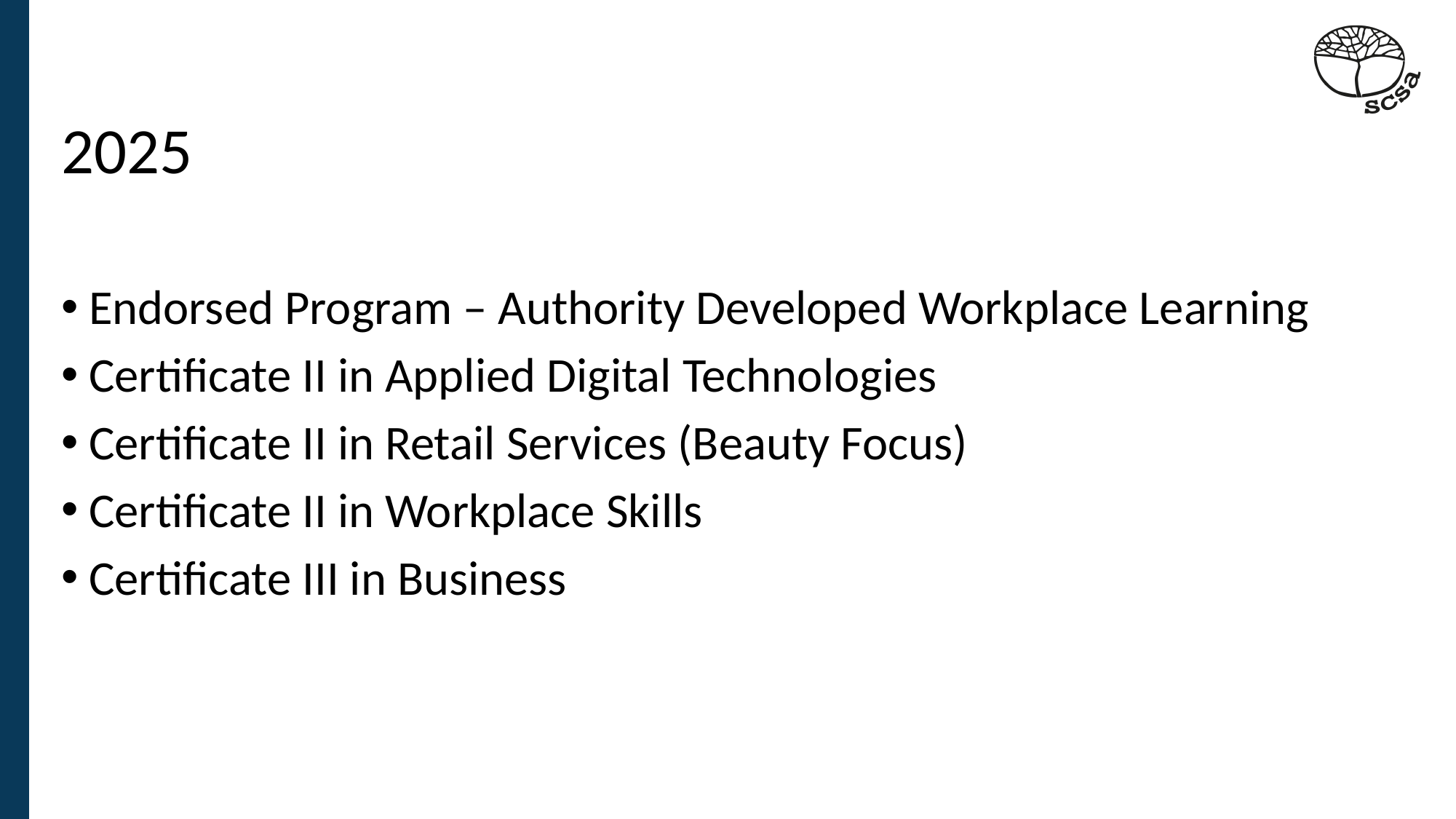

# 2025
Endorsed Program – Authority Developed Workplace Learning
Certificate II in Applied Digital Technologies
Certificate II in Retail Services (Beauty Focus)
Certificate II in Workplace Skills
Certificate III in Business